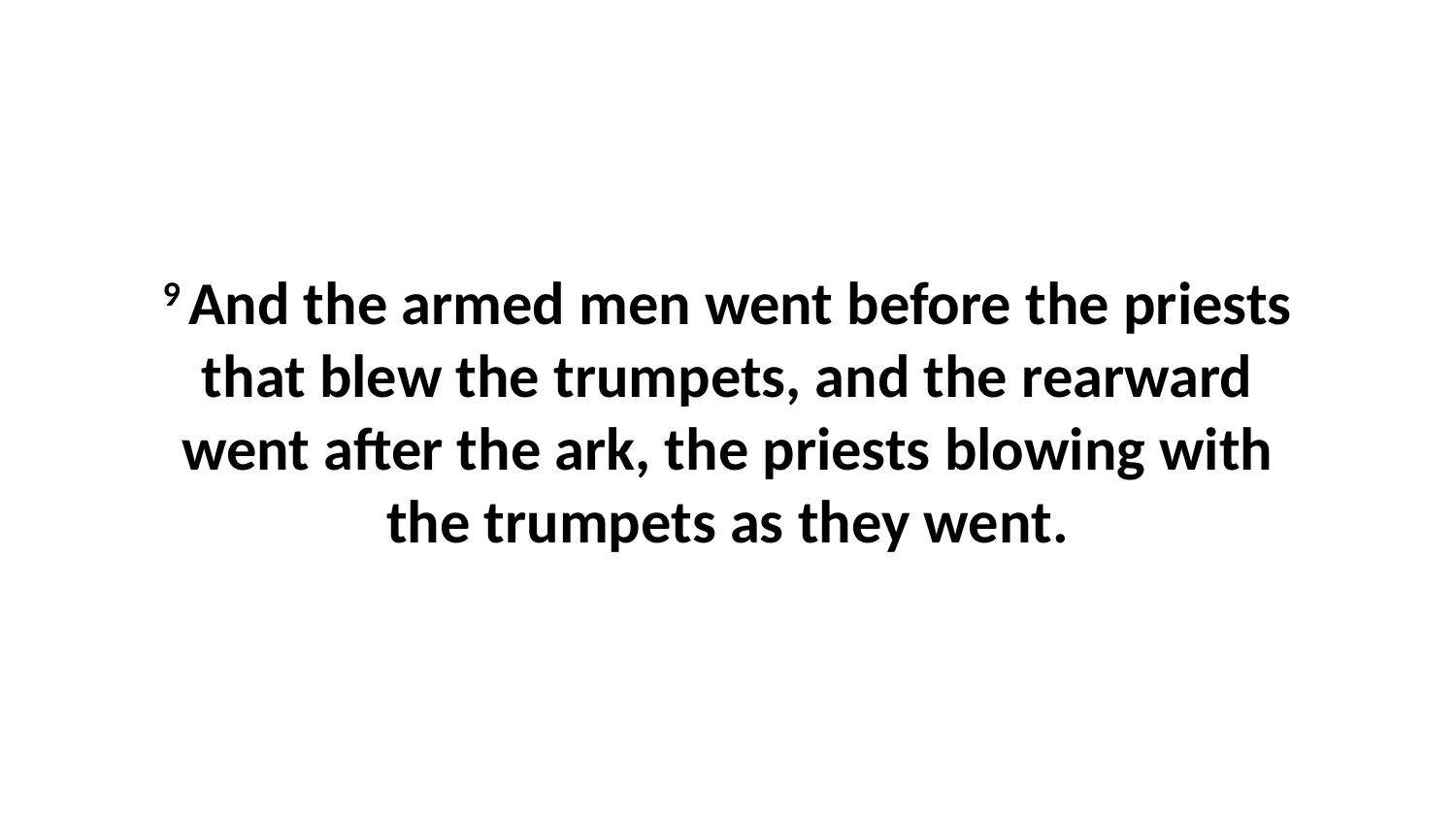

9 And the armed men went before the priests that blew the trumpets, and the rearward went after the ark, the priests blowing with the trumpets as they went.